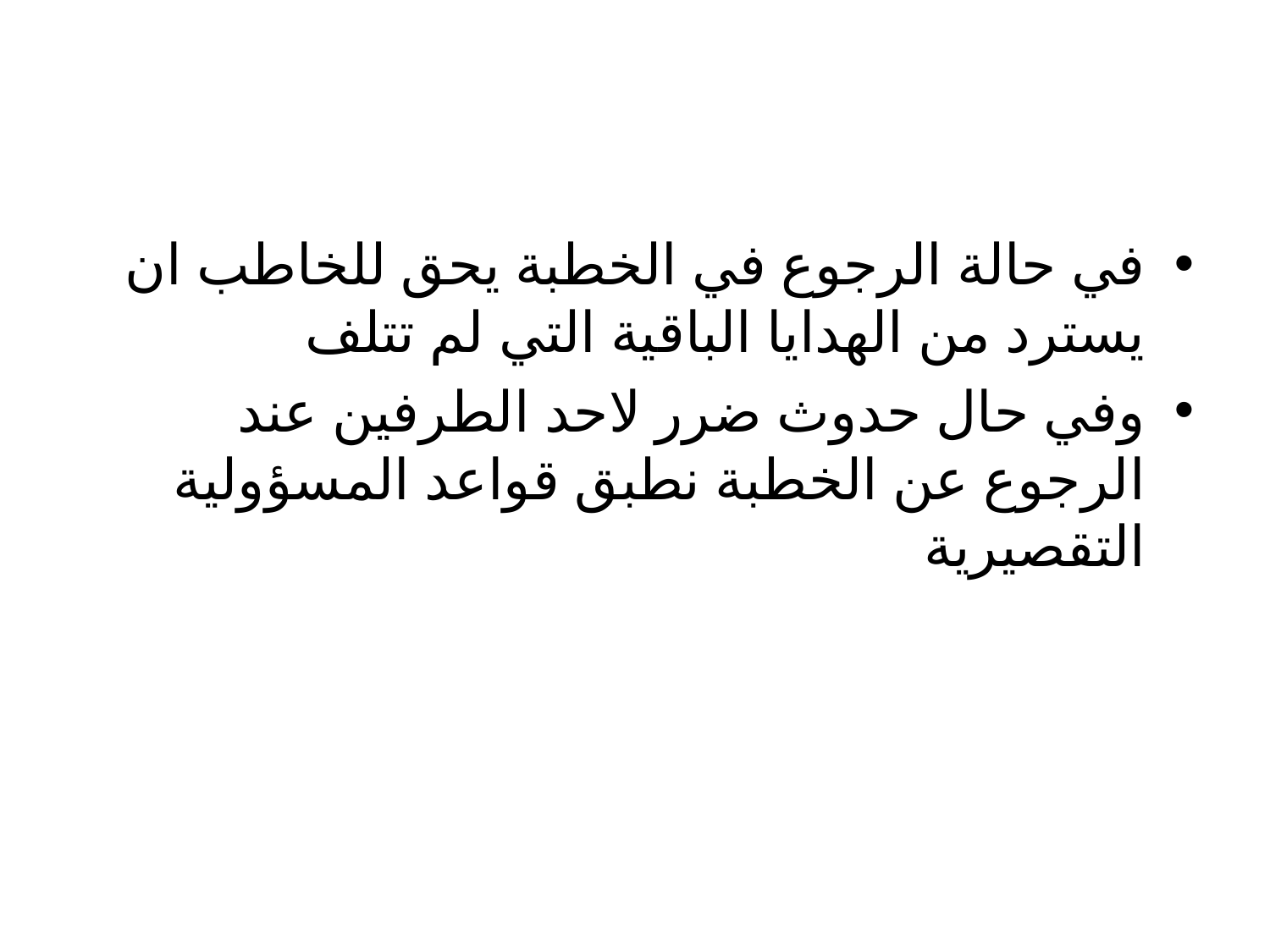

#
في حالة الرجوع في الخطبة يحق للخاطب ان يسترد من الهدايا الباقية التي لم تتلف
وفي حال حدوث ضرر لاحد الطرفين عند الرجوع عن الخطبة نطبق قواعد المسؤولية التقصيرية